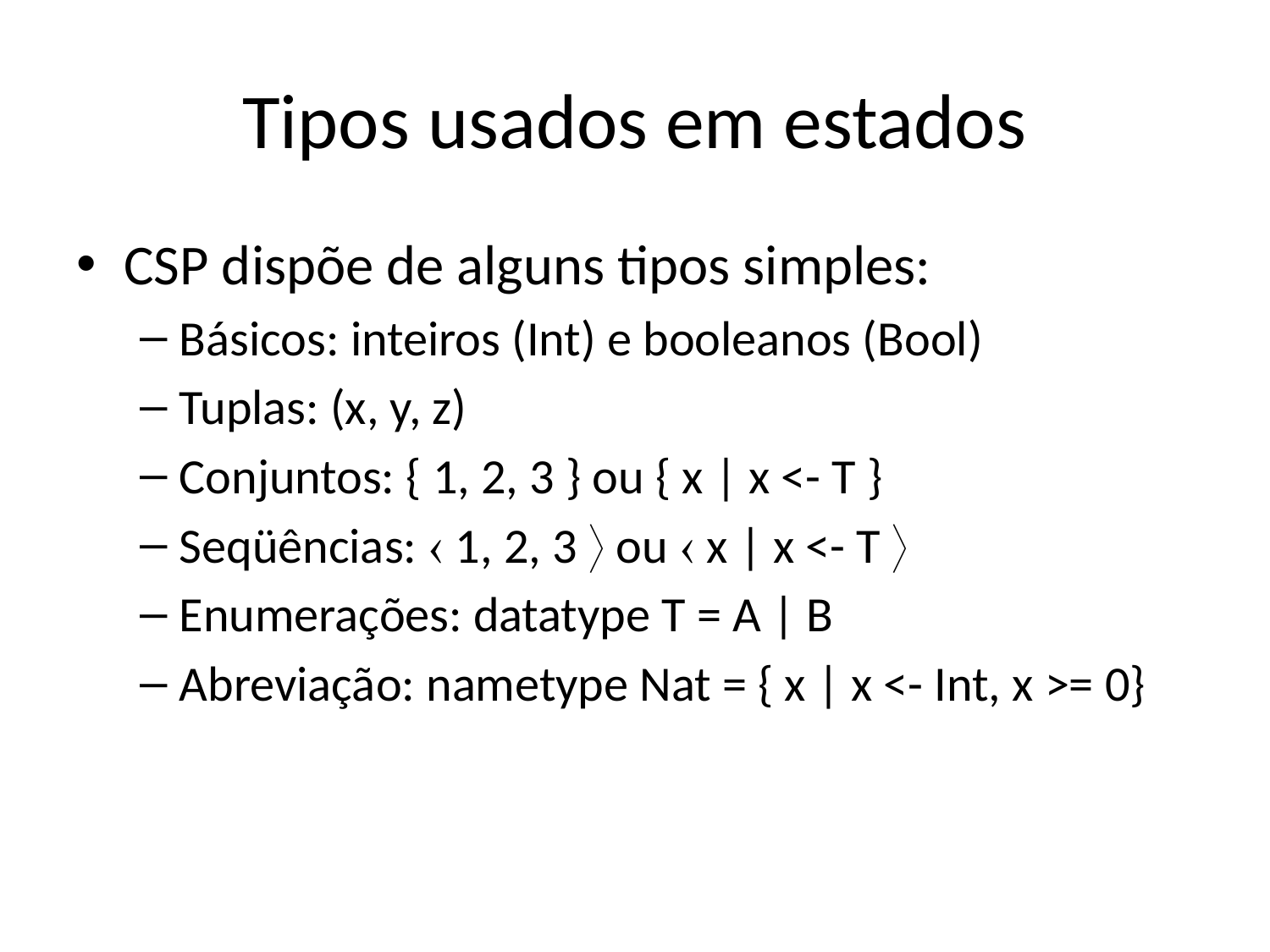

# Tipos usados em estados
CSP dispõe de alguns tipos simples:
Básicos: inteiros (Int) e booleanos (Bool)
Tuplas: (x, y, z)
Conjuntos: { 1, 2, 3 } ou { x | x <- T }
Seqüências: 〈 1, 2, 3 〉 ou 〈 x | x <- T 〉
Enumerações: datatype T = A | B
Abreviação: nametype Nat = { x | x <- Int, x >= 0}